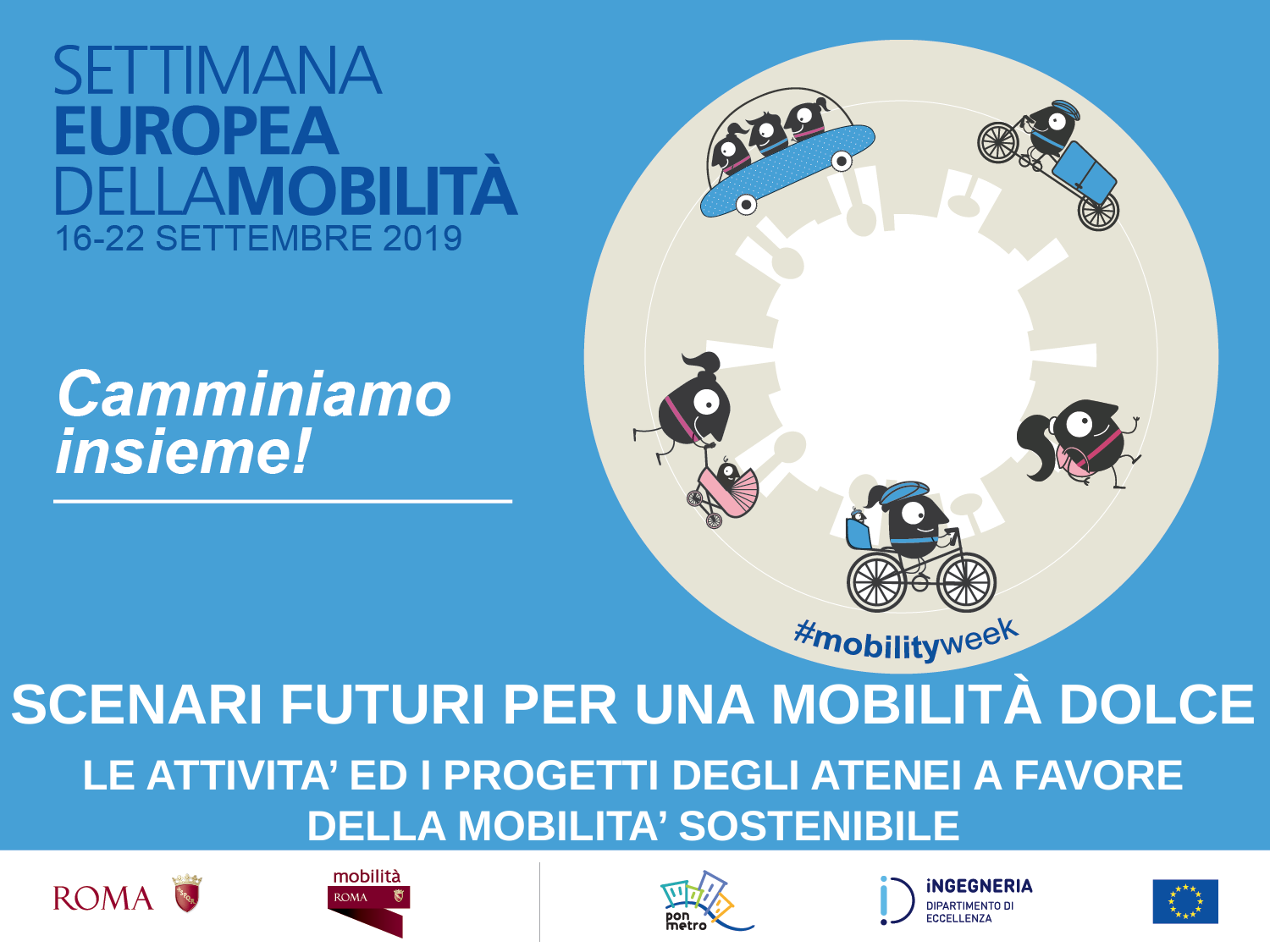

SCENARI FUTURI PER UNA MOBILITÀ DOLCE
LE ATTIVITA’ ED I PROGETTI DEGLI ATENEI A FAVORE DELLA MOBILITA’ SOSTENIBILE